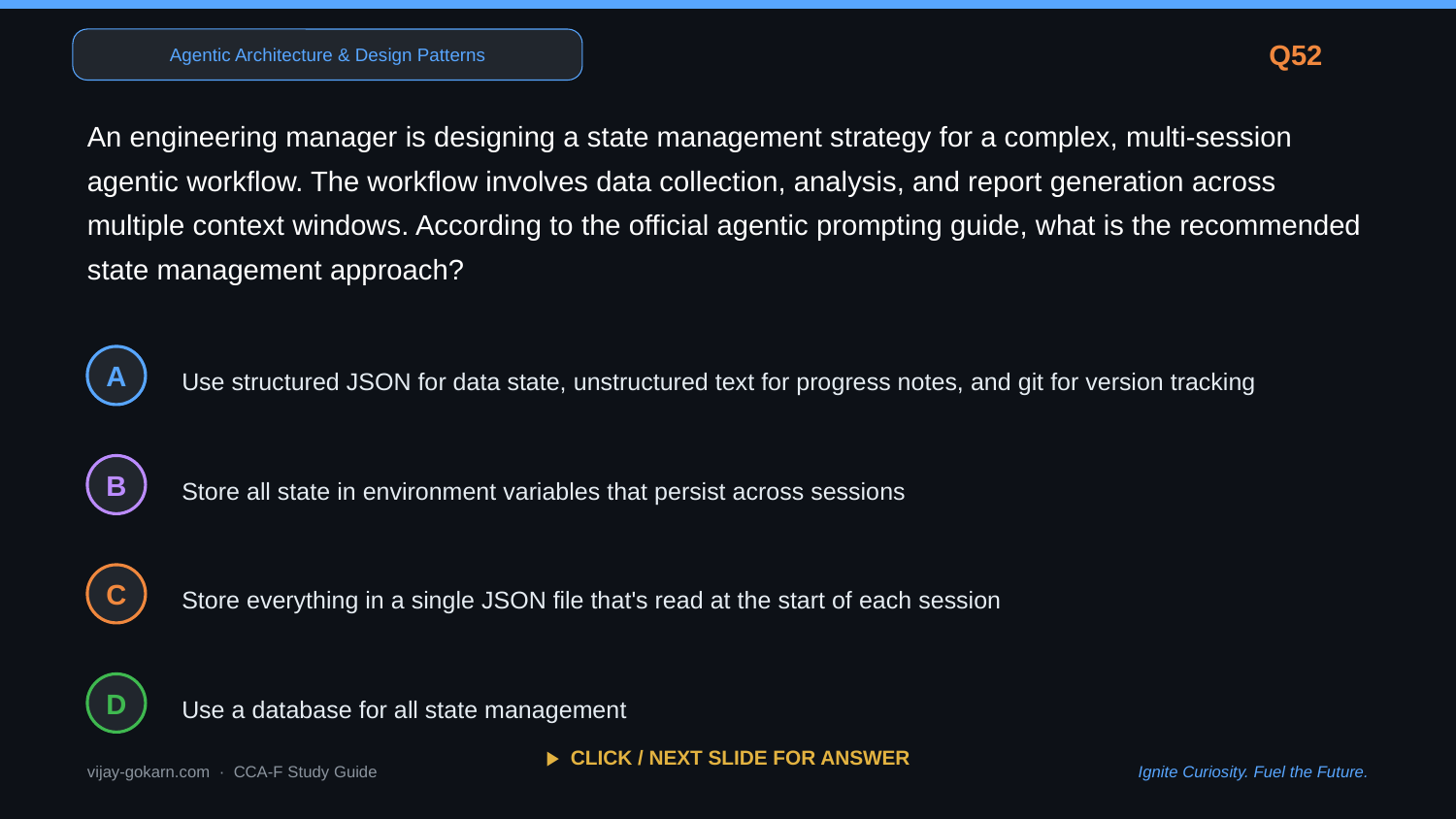

Agentic Architecture & Design Patterns
Q52
An engineering manager is designing a state management strategy for a complex, multi-session agentic workflow. The workflow involves data collection, analysis, and report generation across multiple context windows. According to the official agentic prompting guide, what is the recommended state management approach?
Use structured JSON for data state, unstructured text for progress notes, and git for version tracking

A
Store all state in environment variables that persist across sessions

B
Store everything in a single JSON file that's read at the start of each session

C
Use a database for all state management

D
▶  CLICK / NEXT SLIDE FOR ANSWER
vijay-gokarn.com  ·  CCA-F Study Guide
Ignite Curiosity. Fuel the Future.